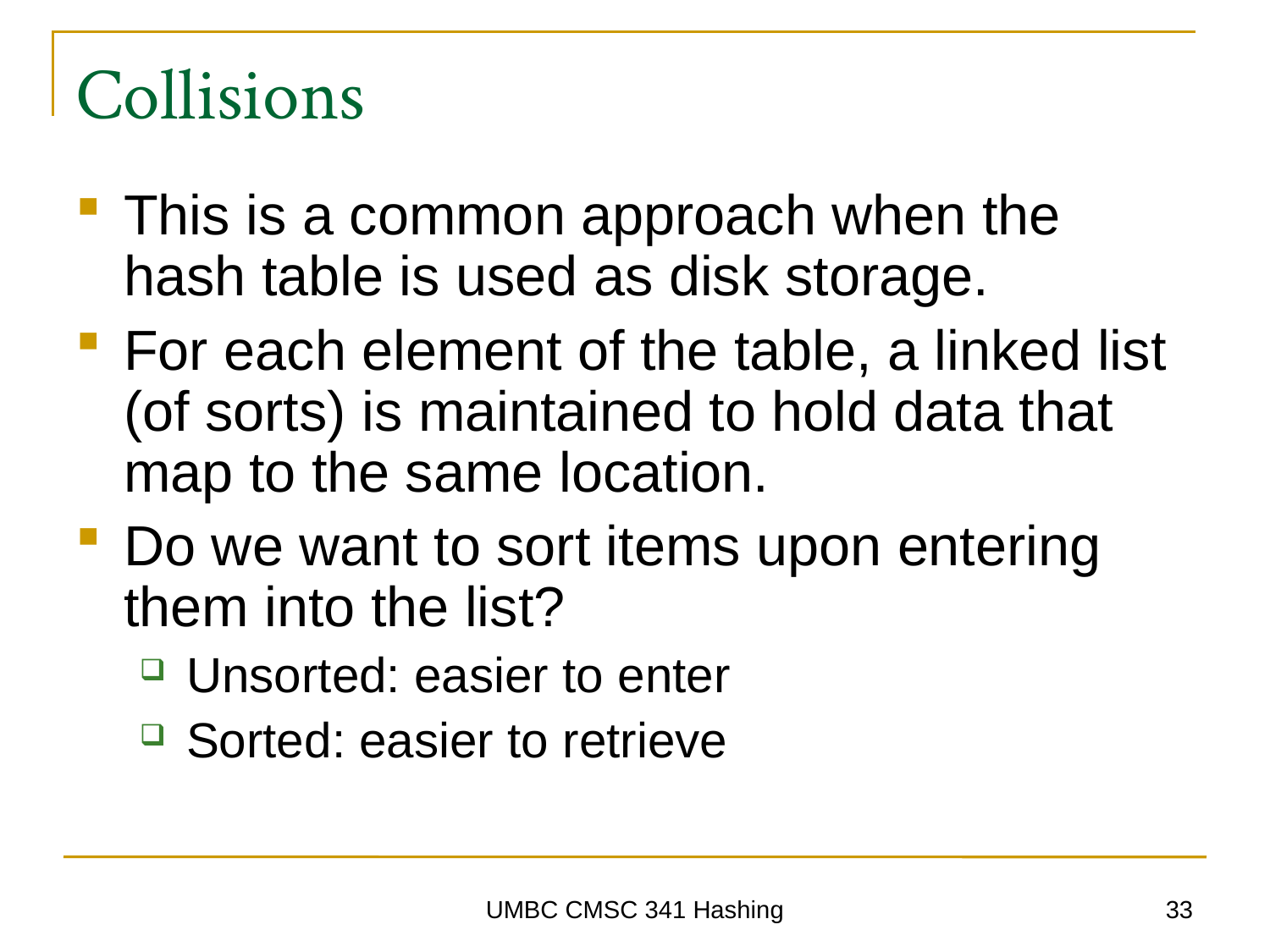

# Collisions
This is a common approach when the hash table is used as disk storage.
For each element of the table, a linked list (of sorts) is maintained to hold data that map to the same location.
Do we want to sort items upon entering them into the list?
Unsorted: easier to enter
Sorted: easier to retrieve

33
UMBC CMSC 341 Hashing